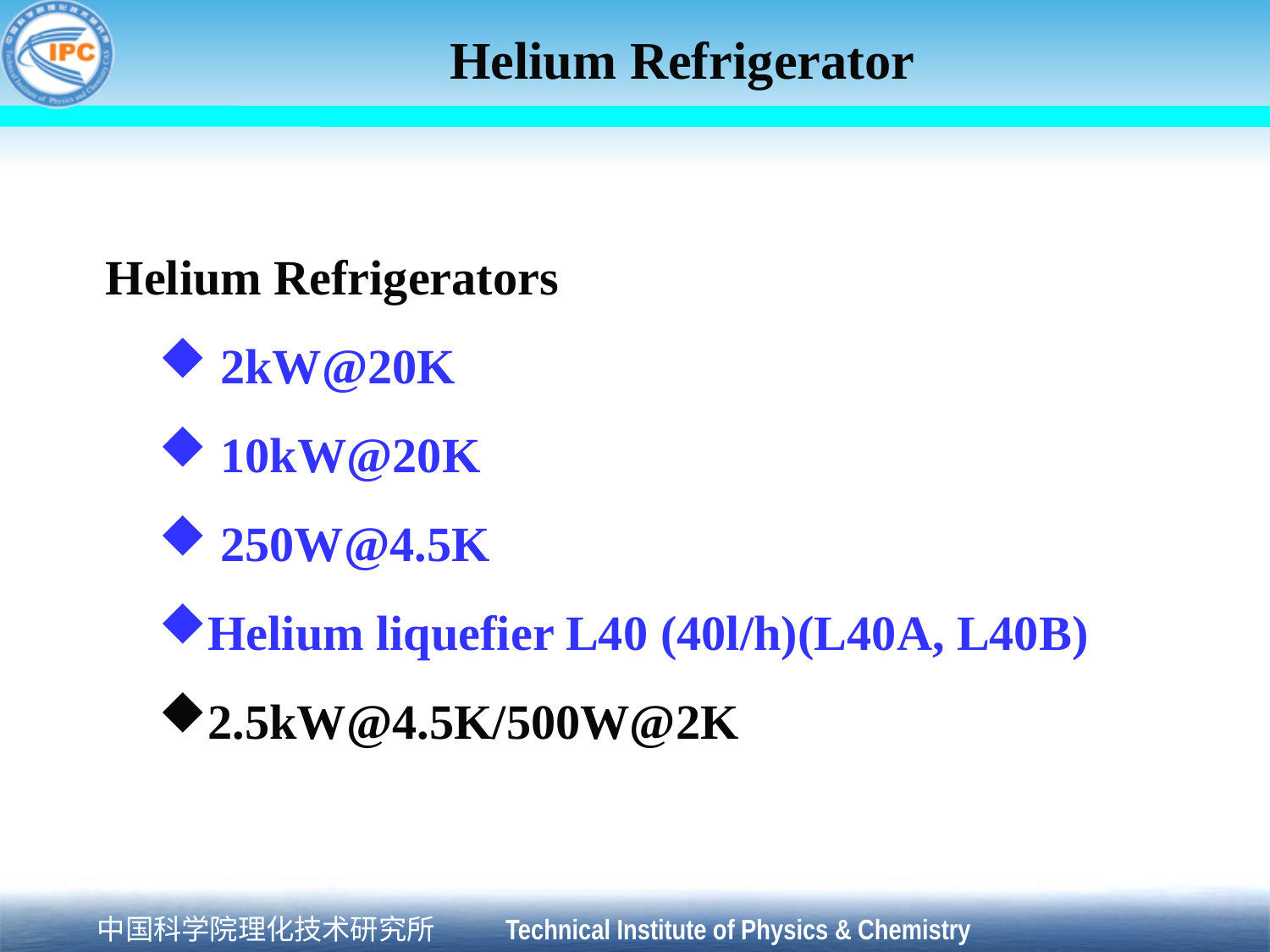

Helium Refrigerator
Helium Refrigerators
 2kW@20K
 10kW@20K
 250W@4.5K
Helium liquefier L40 (40l/h)(L40A, L40B)
2.5kW@4.5K/500W@2K